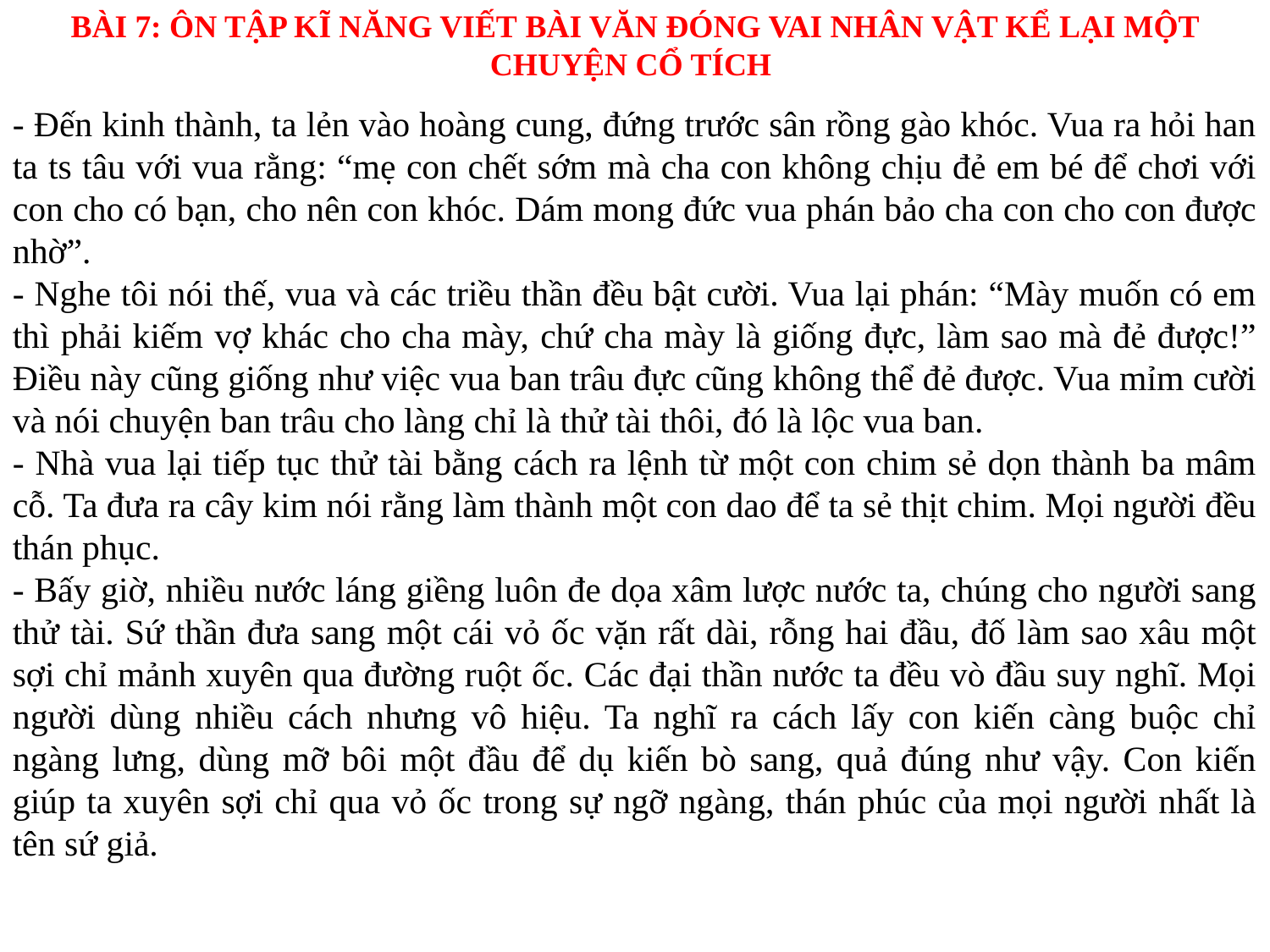

BÀI 7: ÔN TẬP KĨ NĂNG VIẾT BÀI VĂN ĐÓNG VAI NHÂN VẬT KỂ LẠI MỘT CHUYỆN CỔ TÍCH

- Đến kinh thành, ta lẻn vào hoàng cung, đứng trước sân rồng gào khóc. Vua ra hỏi han ta ts tâu với vua rằng: “mẹ con chết sớm mà cha con không chịu đẻ em bé để chơi với con cho có bạn, cho nên con khóc. Dám mong đức vua phán bảo cha con cho con được nhờ”.
- Nghe tôi nói thế, vua và các triều thần đều bật cười. Vua lại phán: “Mày muốn có em thì phải kiếm vợ khác cho cha mày, chứ cha mày là giống đực, làm sao mà đẻ được!” Điều này cũng giống như việc vua ban trâu đực cũng không thể đẻ được. Vua mỉm cười và nói chuyện ban trâu cho làng chỉ là thử tài thôi, đó là lộc vua ban.
- Nhà vua lại tiếp tục thử tài bằng cách ra lệnh từ một con chim sẻ dọn thành ba mâm cỗ. Ta đưa ra cây kim nói rằng làm thành một con dao để ta sẻ thịt chim. Mọi người đều thán phục.
- Bấy giờ, nhiều nước láng giềng luôn đe dọa xâm lược nước ta, chúng cho người sang thử tài. Sứ thần đưa sang một cái vỏ ốc vặn rất dài, rỗng hai đầu, đố làm sao xâu một sợi chỉ mảnh xuyên qua đường ruột ốc. Các đại thần nước ta đều vò đầu suy nghĩ. Mọi người dùng nhiều cách nhưng vô hiệu. Ta nghĩ ra cách lấy con kiến càng buộc chỉ ngàng lưng, dùng mỡ bôi một đầu để dụ kiến bò sang, quả đúng như vậy. Con kiến giúp ta xuyên sợi chỉ qua vỏ ốc trong sự ngỡ ngàng, thán phúc của mọi người nhất là tên sứ giả.